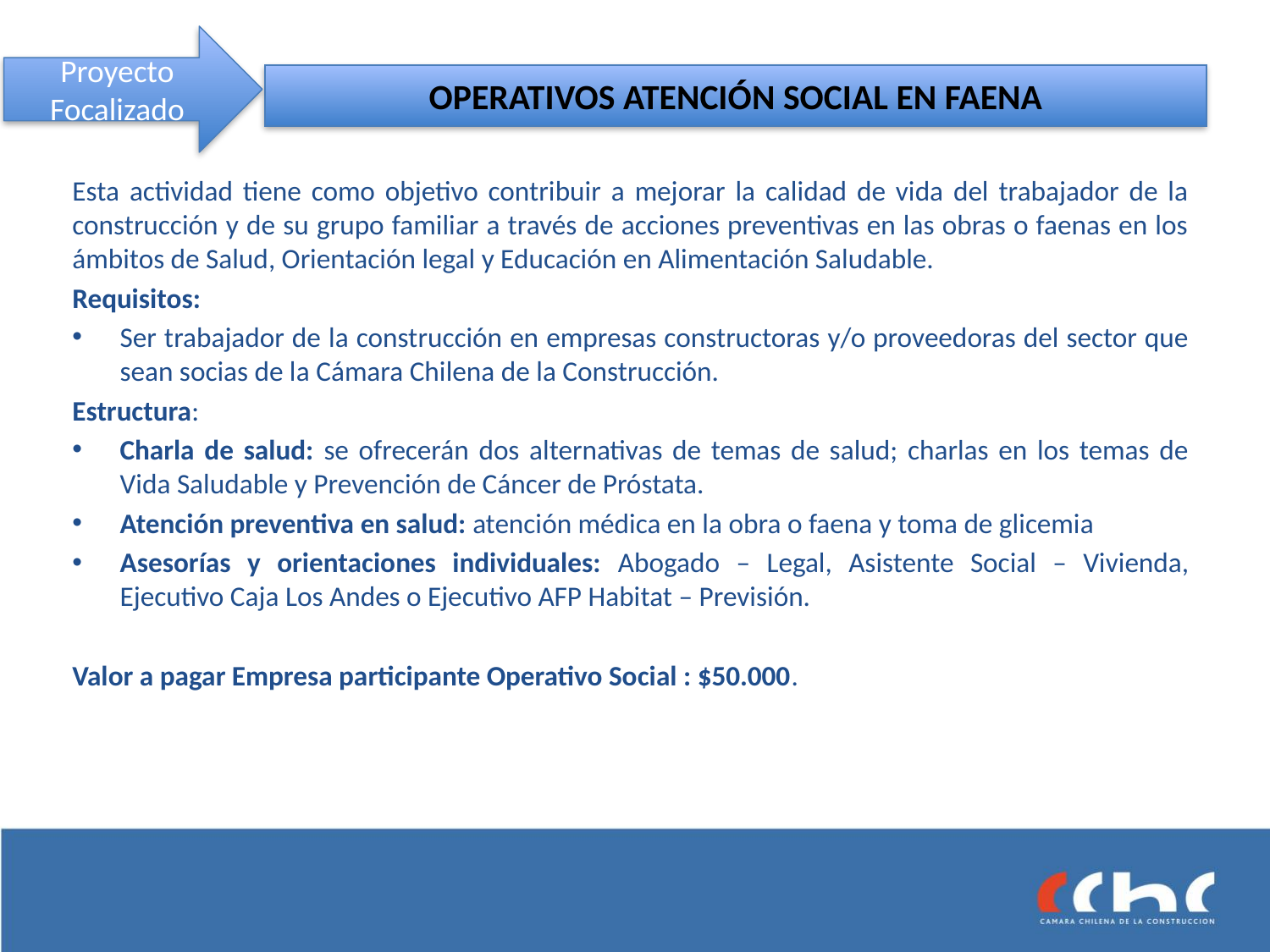

Proyecto Focalizado
# OPERATIVOS ATENCIÓN SOCIAL EN FAENA

Esta actividad tiene como objetivo contribuir a mejorar la calidad de vida del trabajador de la construcción y de su grupo familiar a través de acciones preventivas en las obras o faenas en los ámbitos de Salud, Orientación legal y Educación en Alimentación Saludable.
Requisitos:
Ser trabajador de la construcción en empresas constructoras y/o proveedoras del sector que sean socias de la Cámara Chilena de la Construcción.
Estructura:
Charla de salud: se ofrecerán dos alternativas de temas de salud; charlas en los temas de Vida Saludable y Prevención de Cáncer de Próstata.
Atención preventiva en salud: atención médica en la obra o faena y toma de glicemia
Asesorías y orientaciones individuales: Abogado – Legal, Asistente Social – Vivienda, Ejecutivo Caja Los Andes o Ejecutivo AFP Habitat – Previsión.

Valor a pagar Empresa participante Operativo Social : $50.000.